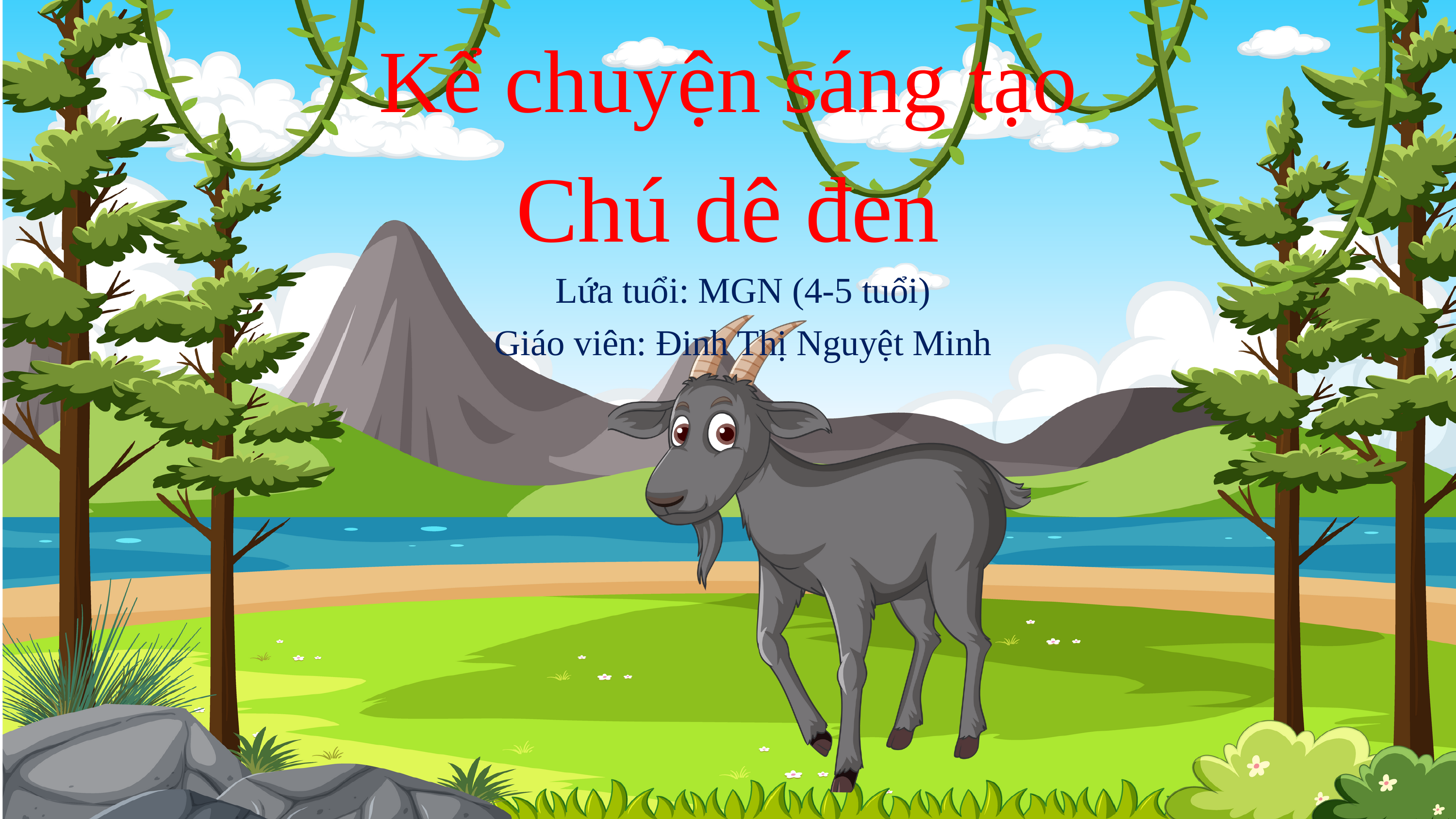

Kể chuyện sáng tạo
Chú dê đen
Lứa tuổi: MGN (4-5 tuổi)
Giáo viên: Đinh Thị Nguyệt Minh